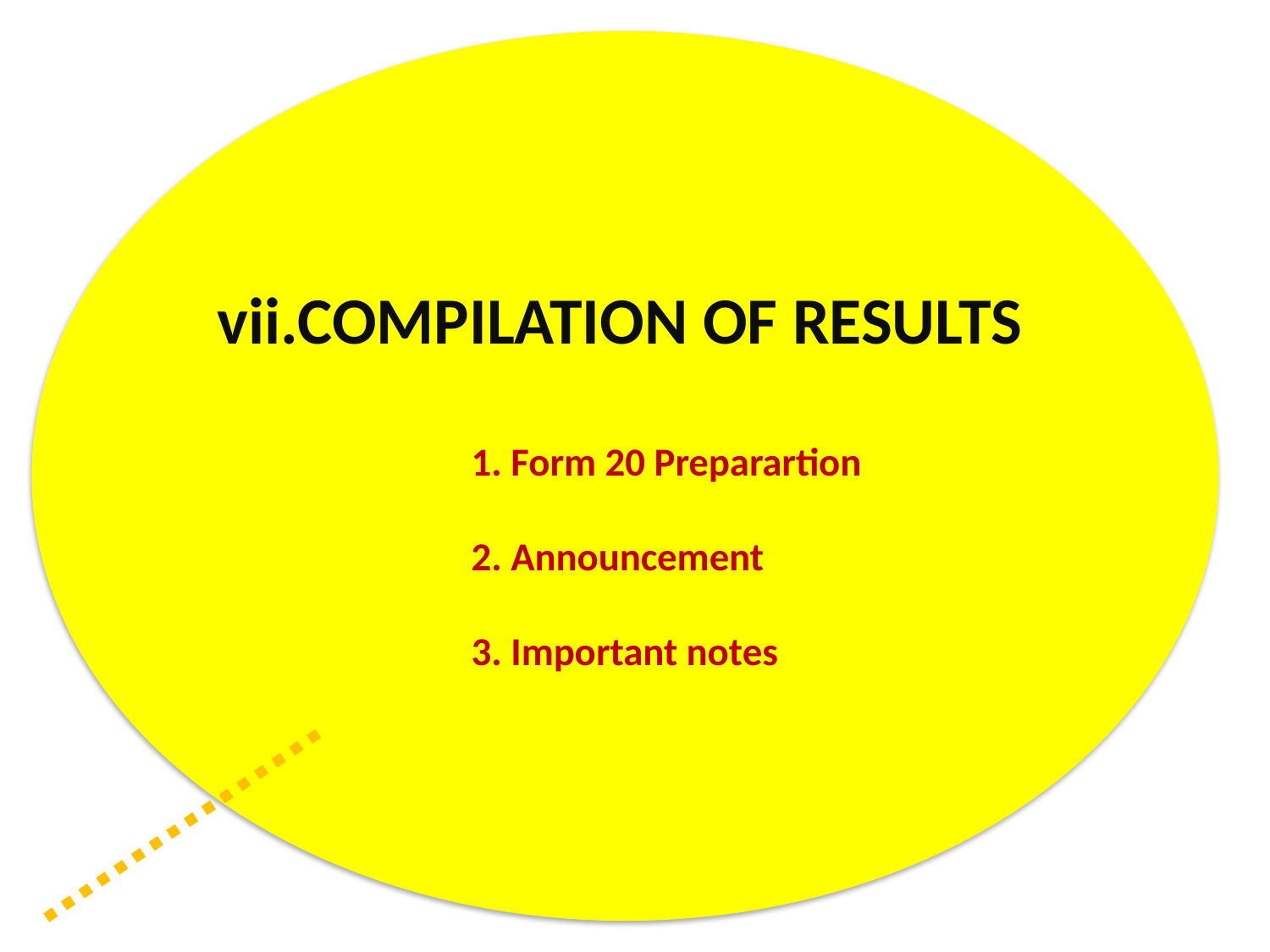

vii.COMPILATION OF RESULTS

1. Form 20 Preparartion

2. Announcement

3. Important notes